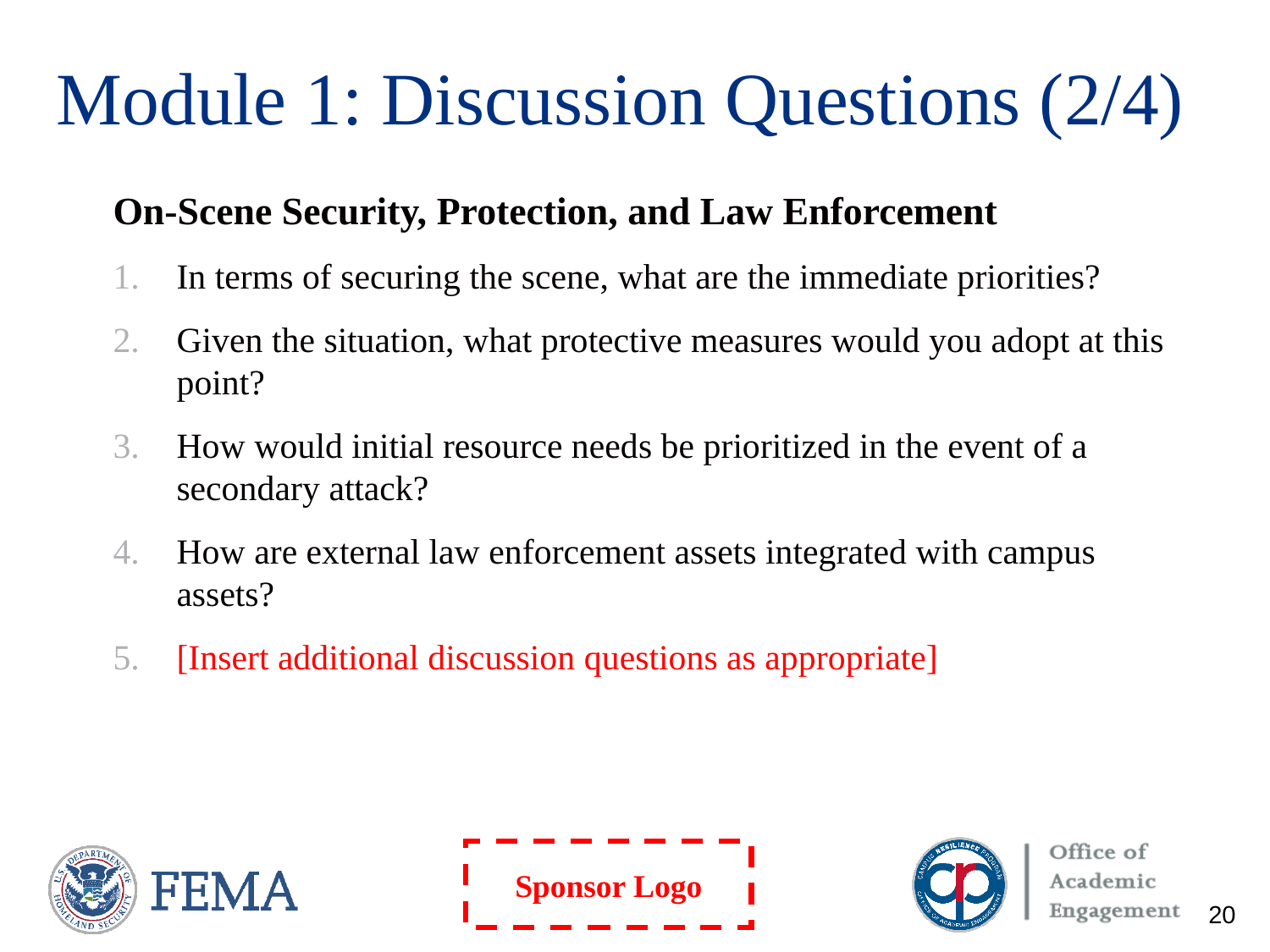

# Module 1: Discussion Questions (2/4)
On-Scene Security, Protection, and Law Enforcement
In terms of securing the scene, what are the immediate priorities?
Given the situation, what protective measures would you adopt at this point?
How would initial resource needs be prioritized in the event of a secondary attack?
How are external law enforcement assets integrated with campus assets?
[Insert additional discussion questions as appropriate]
20